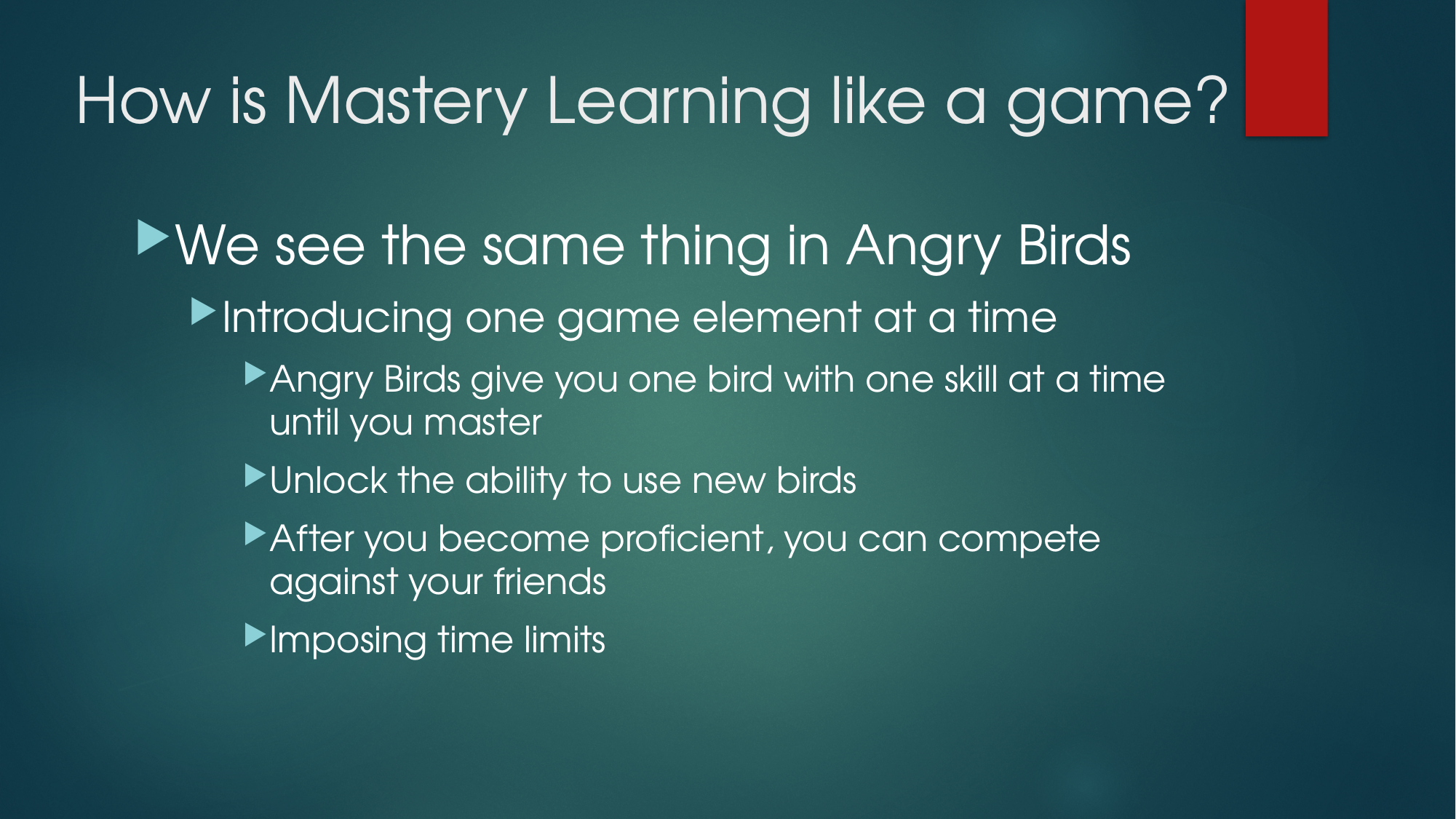

# How is Mastery Learning like a game?
We see the same thing in Angry Birds
Introducing one game element at a time
Angry Birds give you one bird with one skill at a time until you master
Unlock the ability to use new birds
After you become proficient, you can compete against your friends
Imposing time limits